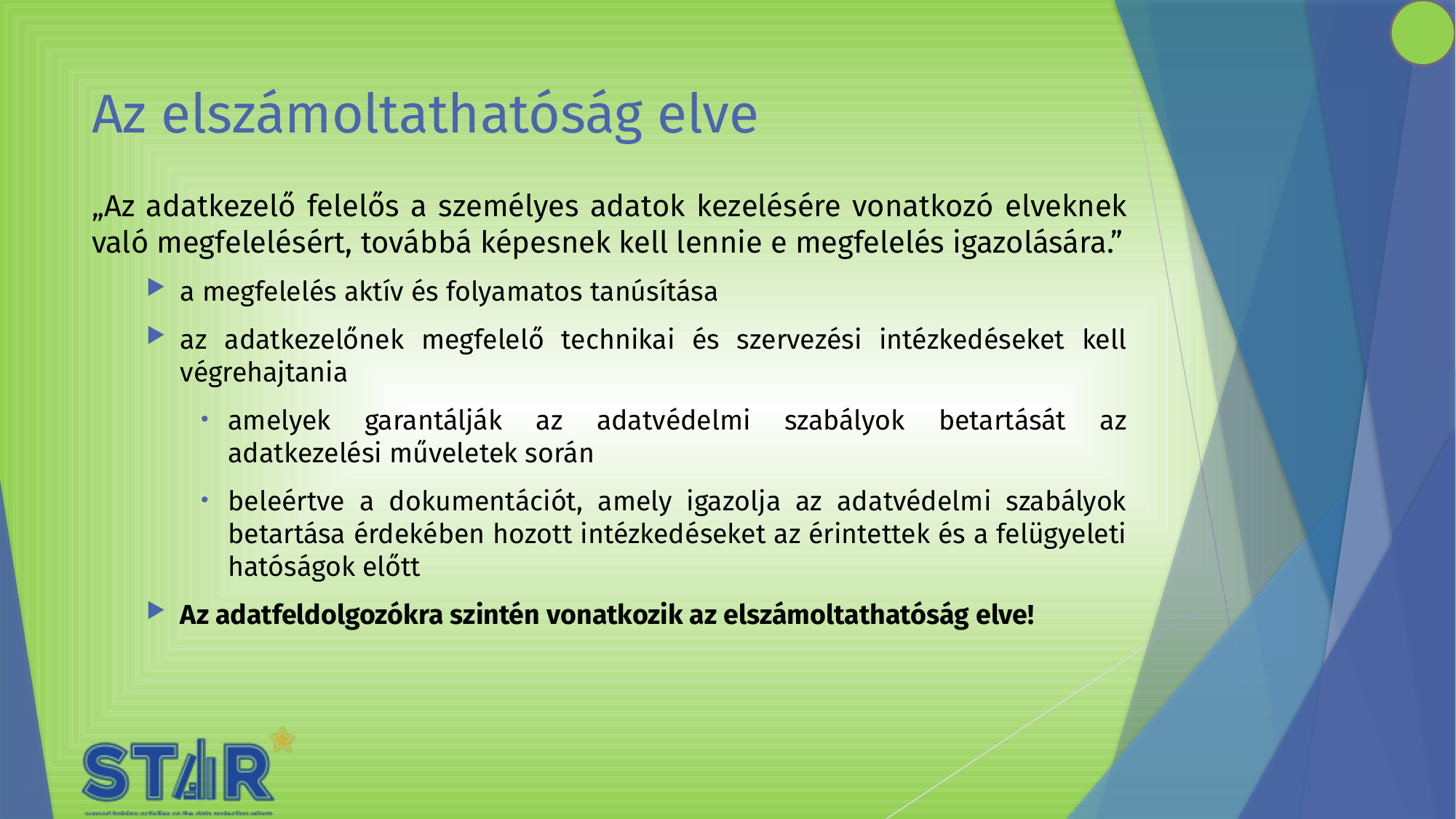

# Az elszámoltathatóság elve
„Az adatkezelő felelős a személyes adatok kezelésére vonatkozó elveknek való megfelelésért, továbbá képesnek kell lennie e megfelelés igazolására.”
a megfelelés aktív és folyamatos tanúsítása
az adatkezelőnek megfelelő technikai és szervezési intézkedéseket kell végrehajtania
amelyek garantálják az adatvédelmi szabályok betartását az adatkezelési műveletek során
beleértve a dokumentációt, amely igazolja az adatvédelmi szabályok betartása érdekében hozott intézkedéseket az érintettek és a felügyeleti hatóságok előtt
Az adatfeldolgozókra szintén vonatkozik az elszámoltathatóság elve!